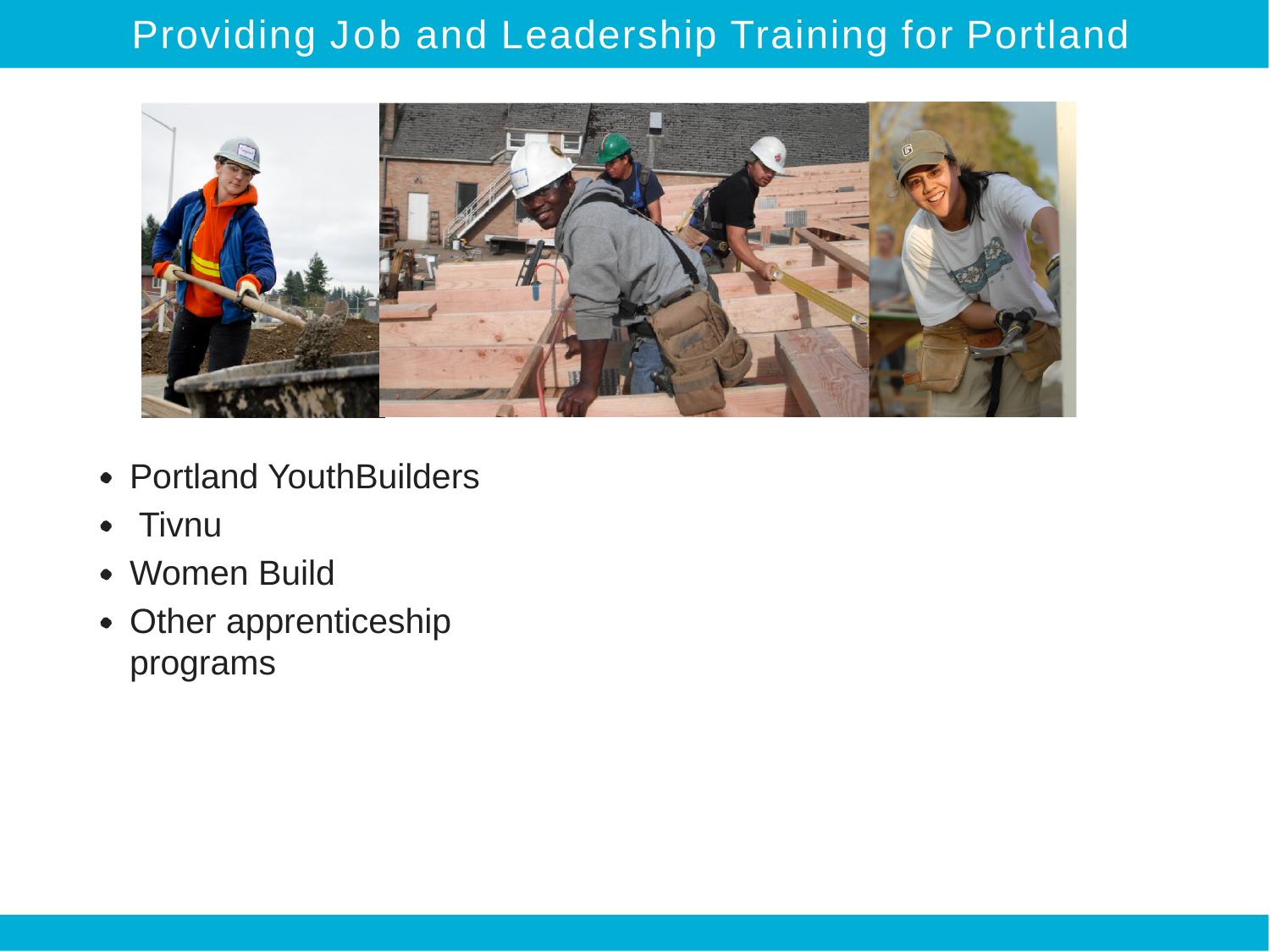

# Providing Job and Leadership Training for Portland

Portland YouthBuilders  Tivnu
Women Build
Other apprenticeship programs